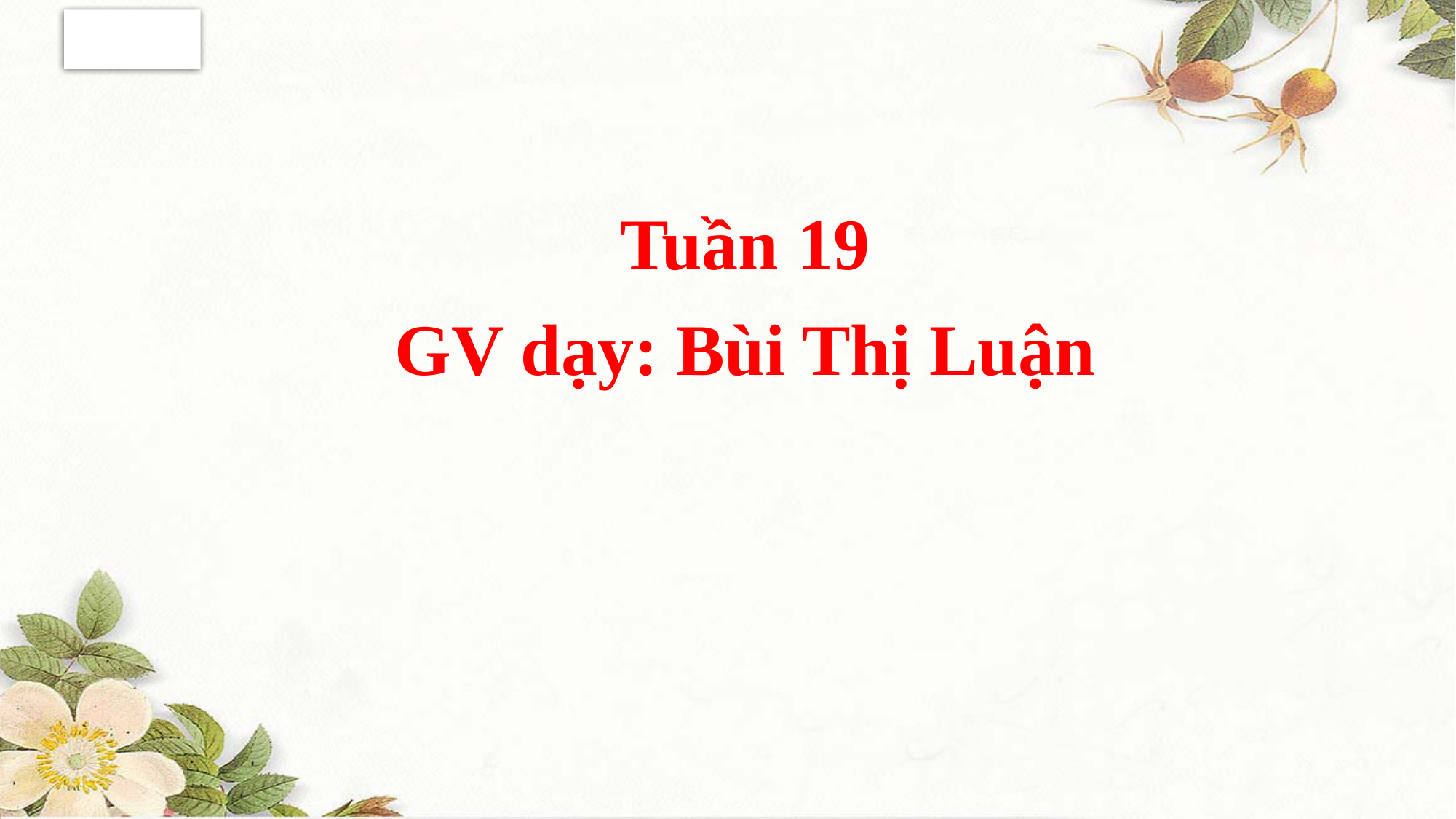

Tuần 19
GV dạy: Bùi Thị Luận